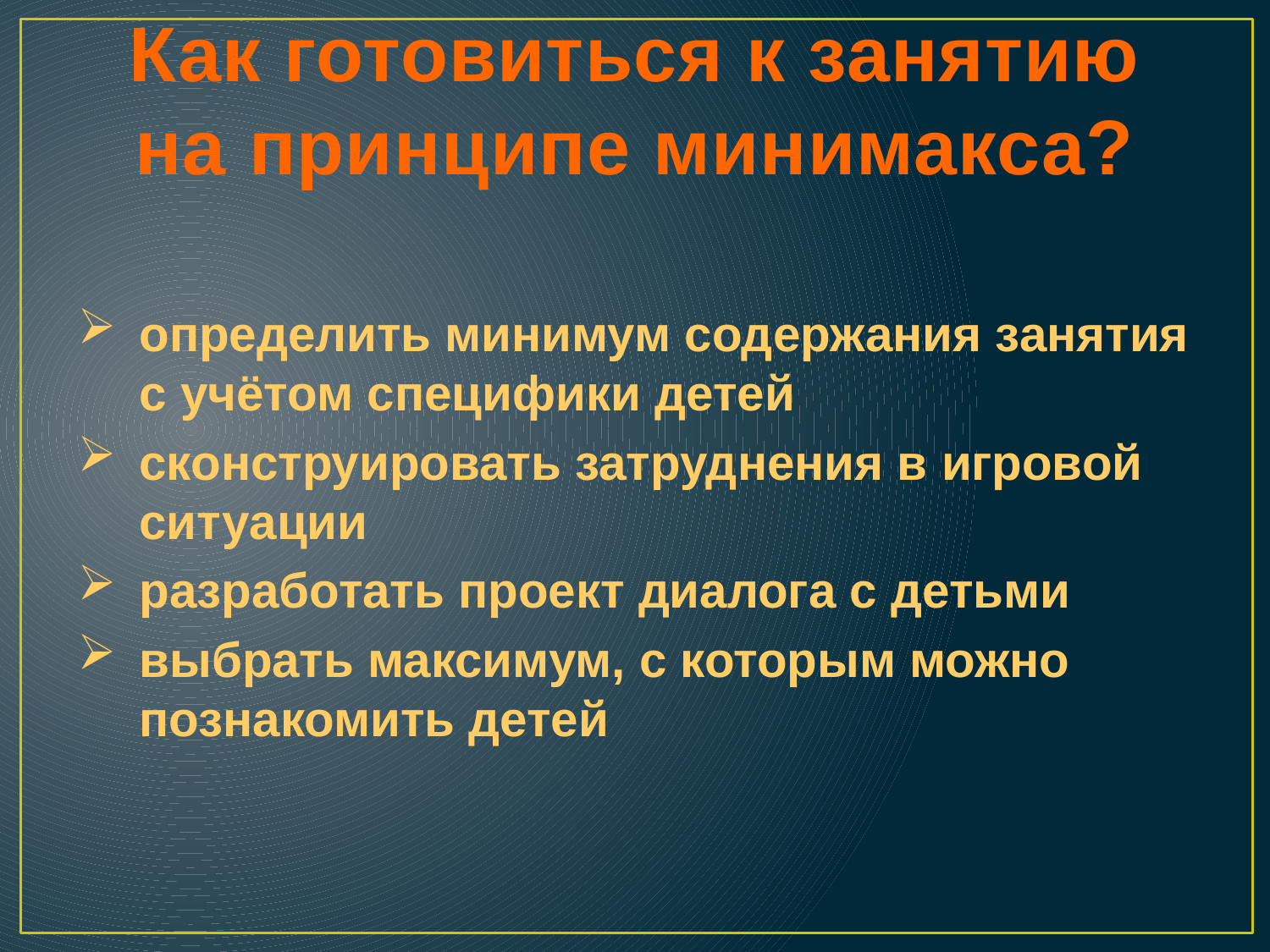

# Как готовиться к занятию на принципе минимакса?
определить минимум содержания занятия с учётом специфики детей
сконструировать затруднения в игровой ситуации
разработать проект диалога с детьми
выбрать максимум, с которым можно познакомить детей